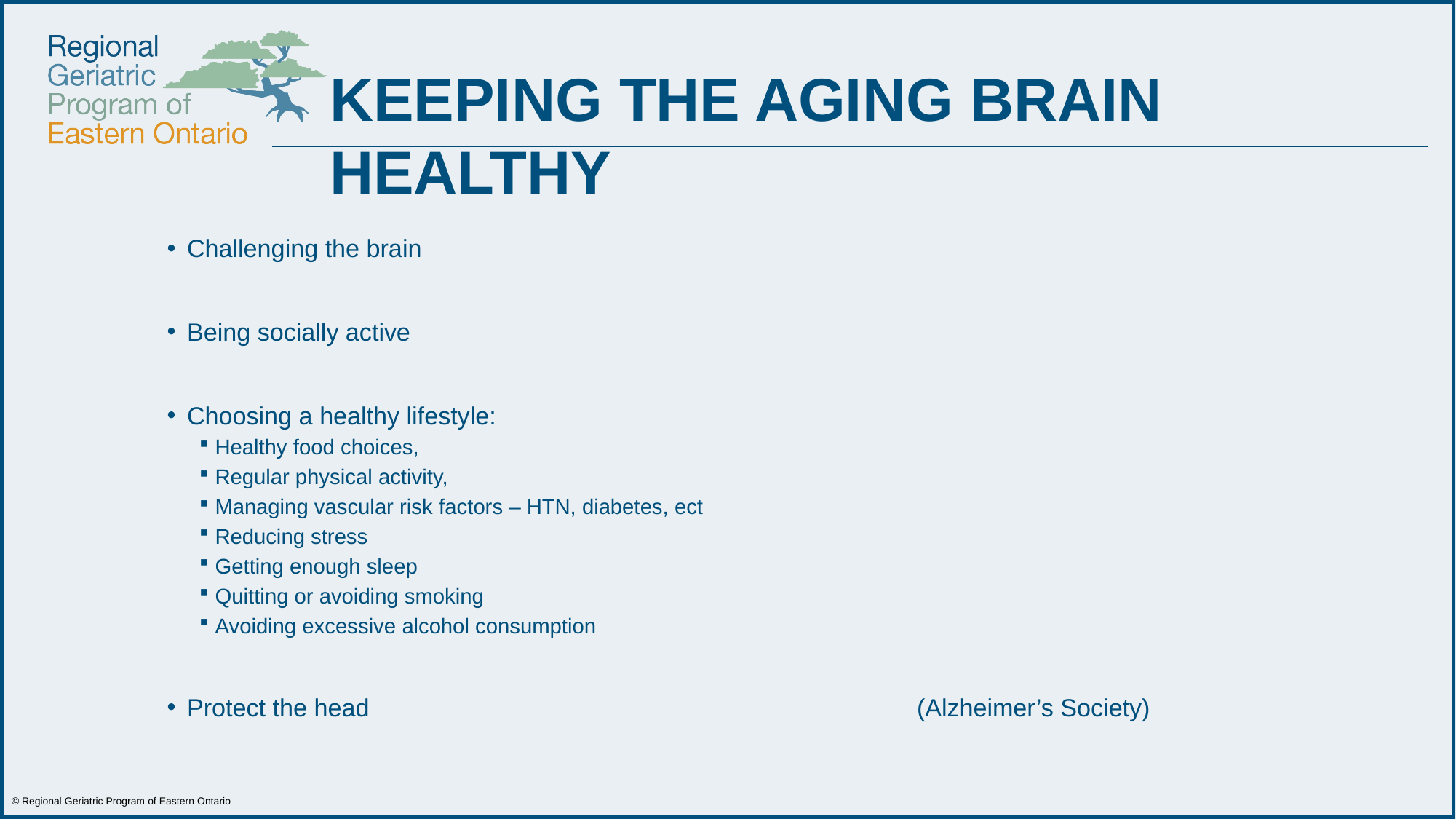

KEEPING THE AGING BRAIN HEALTHY
Challenging the brain

Being socially active

Choosing a healthy lifestyle:
Healthy food choices,
Regular physical activity,
Managing vascular risk factors – HTN, diabetes, ect
Reducing stress
Getting enough sleep
Quitting or avoiding smoking
Avoiding excessive alcohol consumption

Protect the head		                                                                              (Alzheimer’s Society)